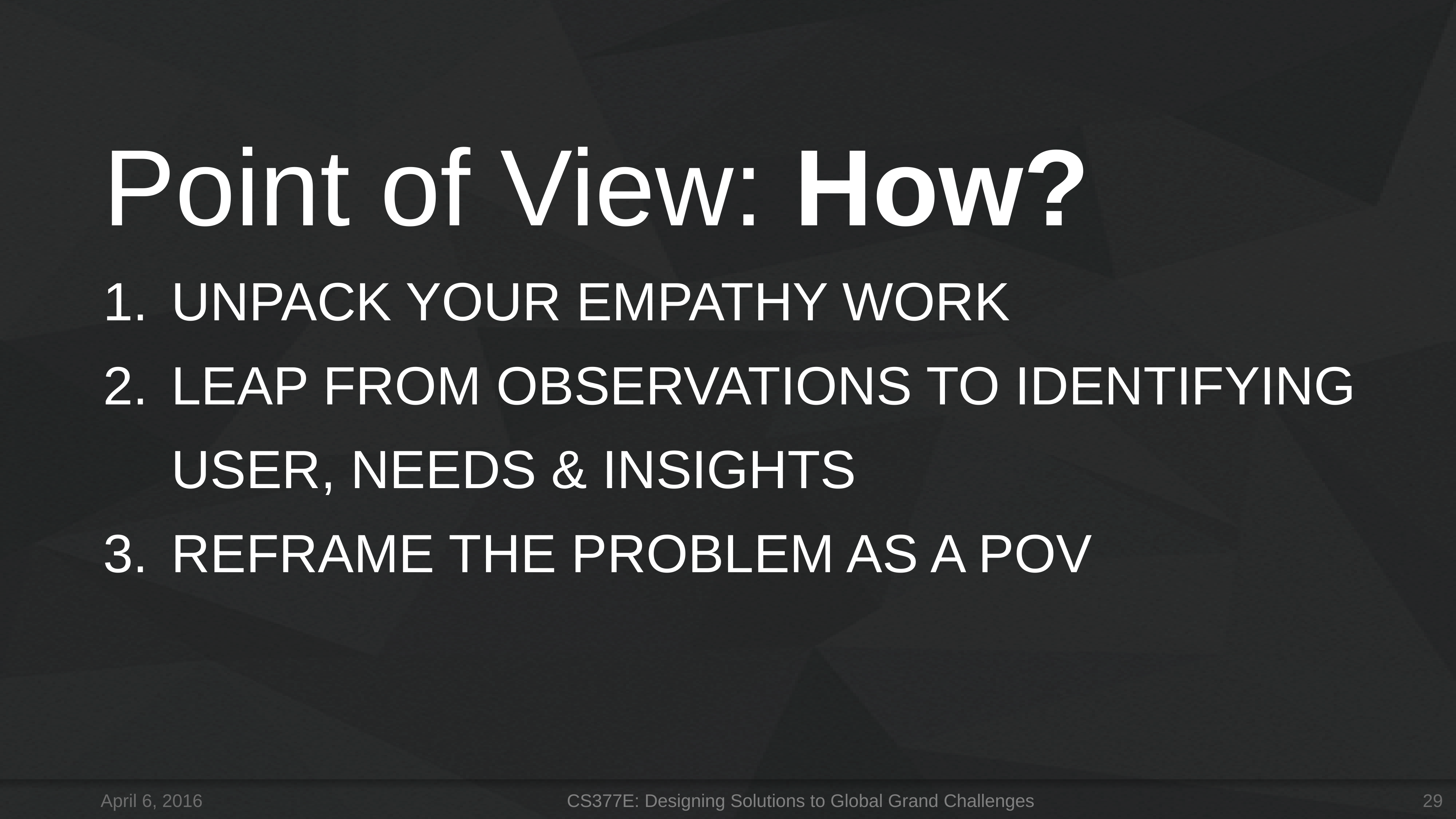

Point of View: How?
UNPACK YOUR EMPATHY WORK
LEAP FROM OBSERVATIONS TO IDENTIFYING USER, NEEDS & INSIGHTS
REFRAME THE PROBLEM AS A POV
April 6, 2016
CS377E: Designing Solutions to Global Grand Challenges
29